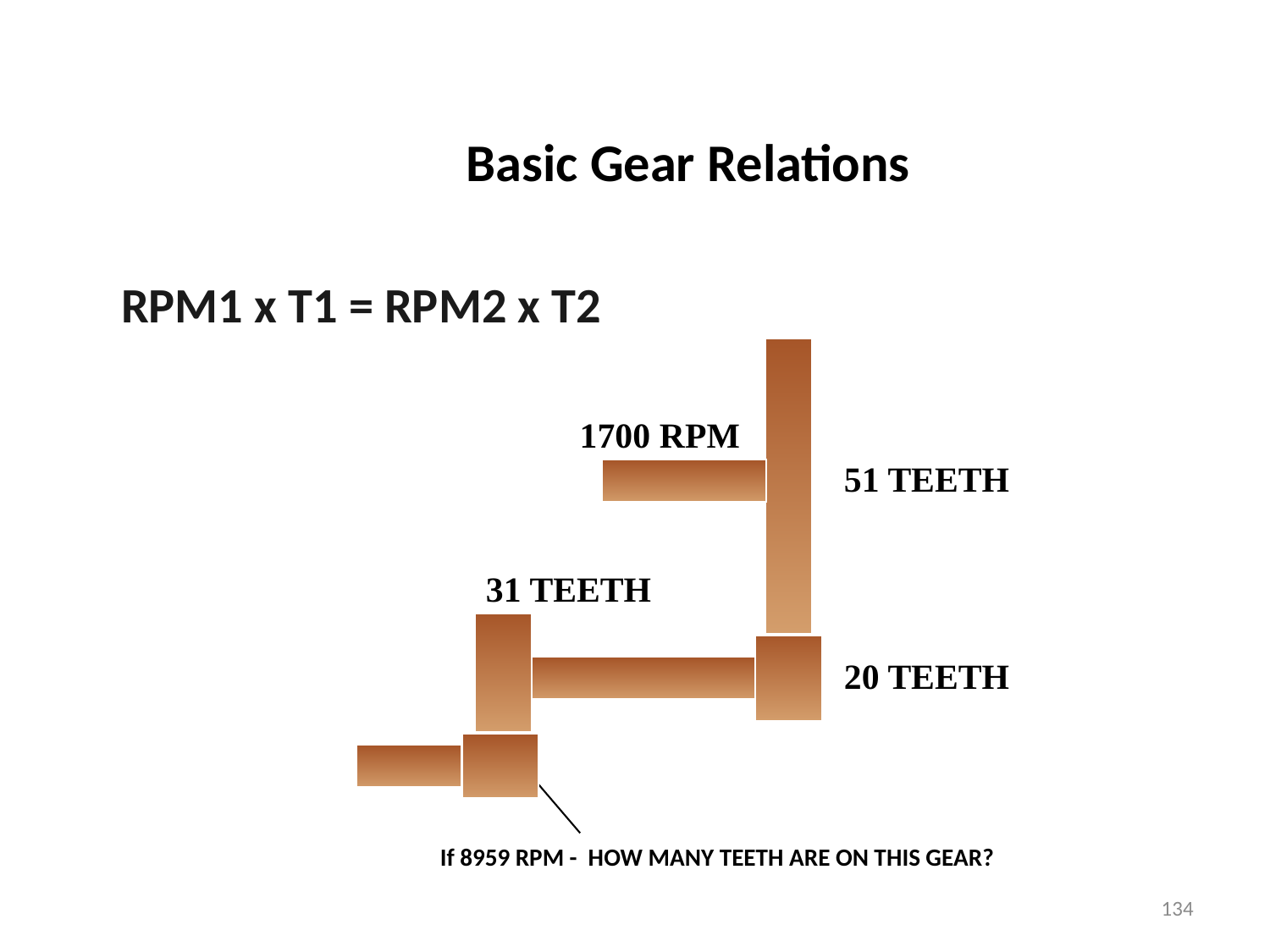

# Basic Gear Relations
RPM1 x T1 = RPM2 x T2

1700 RPM
51 TEETH

31 TEETH

20 TEETH

If 8959 RPM -  HOW MANY TEETH ARE ON THIS GEAR?
134